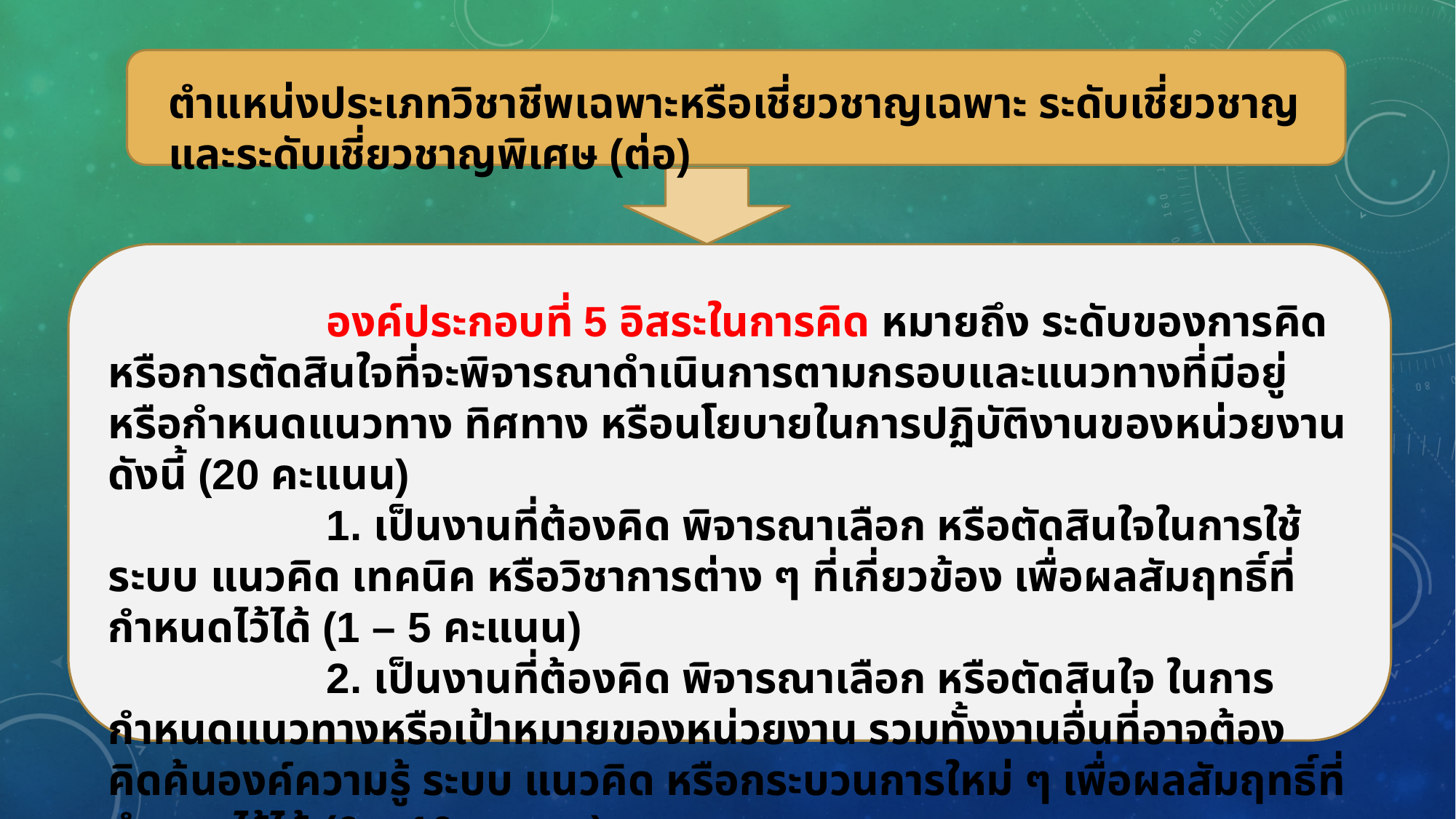

ตำแหน่งประเภทวิชาชีพเฉพาะหรือเชี่ยวชาญเฉพาะ ระดับเชี่ยวชาญและระดับเชี่ยวชาญพิเศษ (ต่อ)

		องค์ประกอบที่ 5 อิสระในการคิด หมายถึง ระดับของการคิด หรือการตัดสินใจที่จะพิจารณาดำเนินการตามกรอบและแนวทางที่มีอยู่ หรือกำหนดแนวทาง ทิศทาง หรือนโยบายในการปฏิบัติงานของหน่วยงาน ดังนี้ (20 คะแนน)
		1. เป็นงานที่ต้องคิด พิจารณาเลือก หรือตัดสินใจในการใช้ระบบ แนวคิด เทคนิค หรือวิชาการต่าง ๆ ที่เกี่ยวข้อง เพื่อผลสัมฤทธิ์ที่กำหนดไว้ได้ (1 – 5 คะแนน)
		2. เป็นงานที่ต้องคิด พิจารณาเลือก หรือตัดสินใจ ในการกำหนดแนวทางหรือเป้าหมายของหน่วยงาน รวมทั้งงานอื่นที่อาจต้องคิดค้นองค์ความรู้ ระบบ แนวคิด หรือกระบวนการใหม่ ๆ เพื่อผลสัมฤทธิ์ที่กำหนดไว้ได้ (6 – 10 คะแนน)